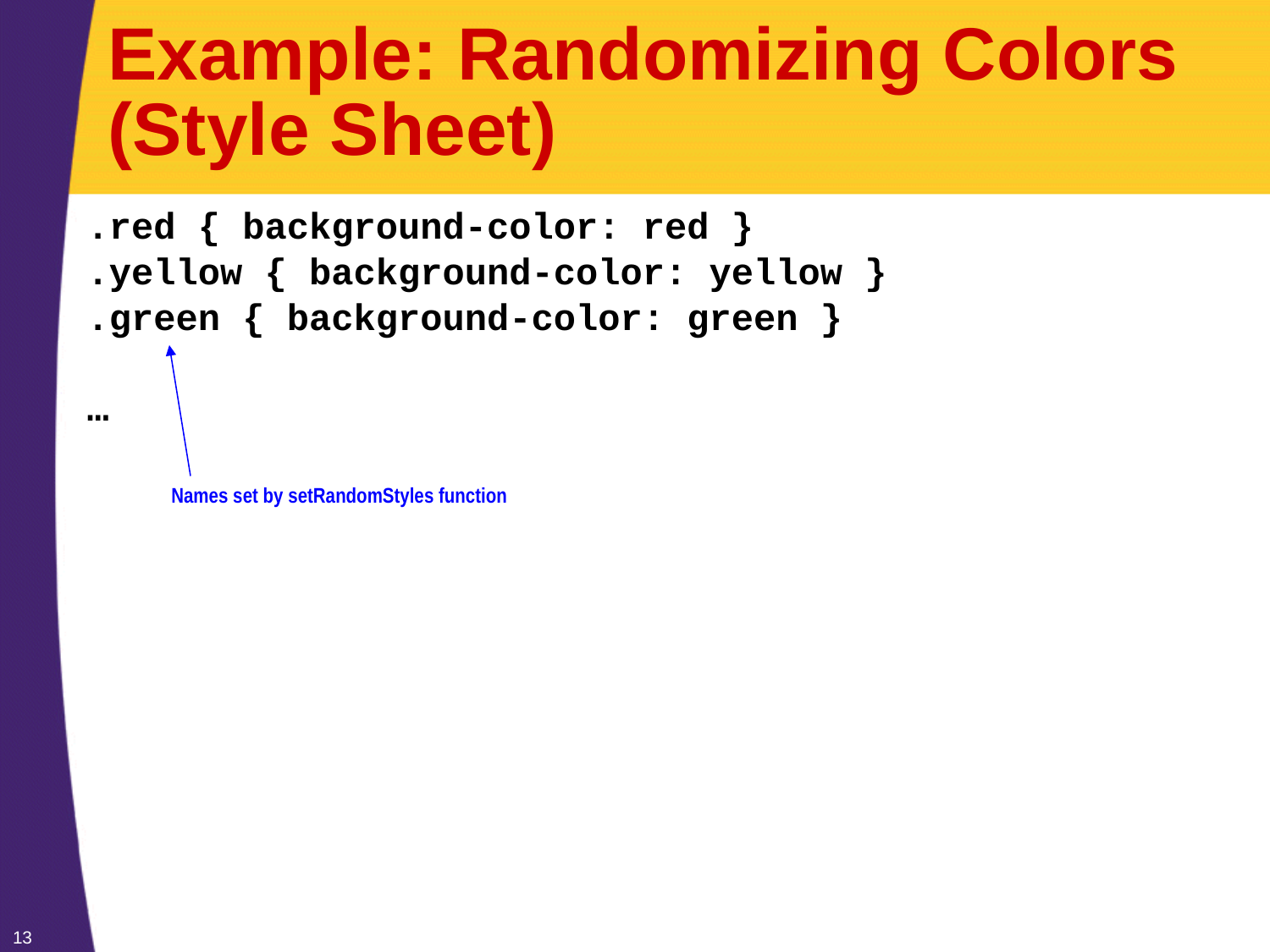

# Example: Randomizing Colors (Style Sheet)
.red { background-color: red }
.yellow { background-color: yellow }
.green { background-color: green }

…

Names set by setRandomStyles function
13